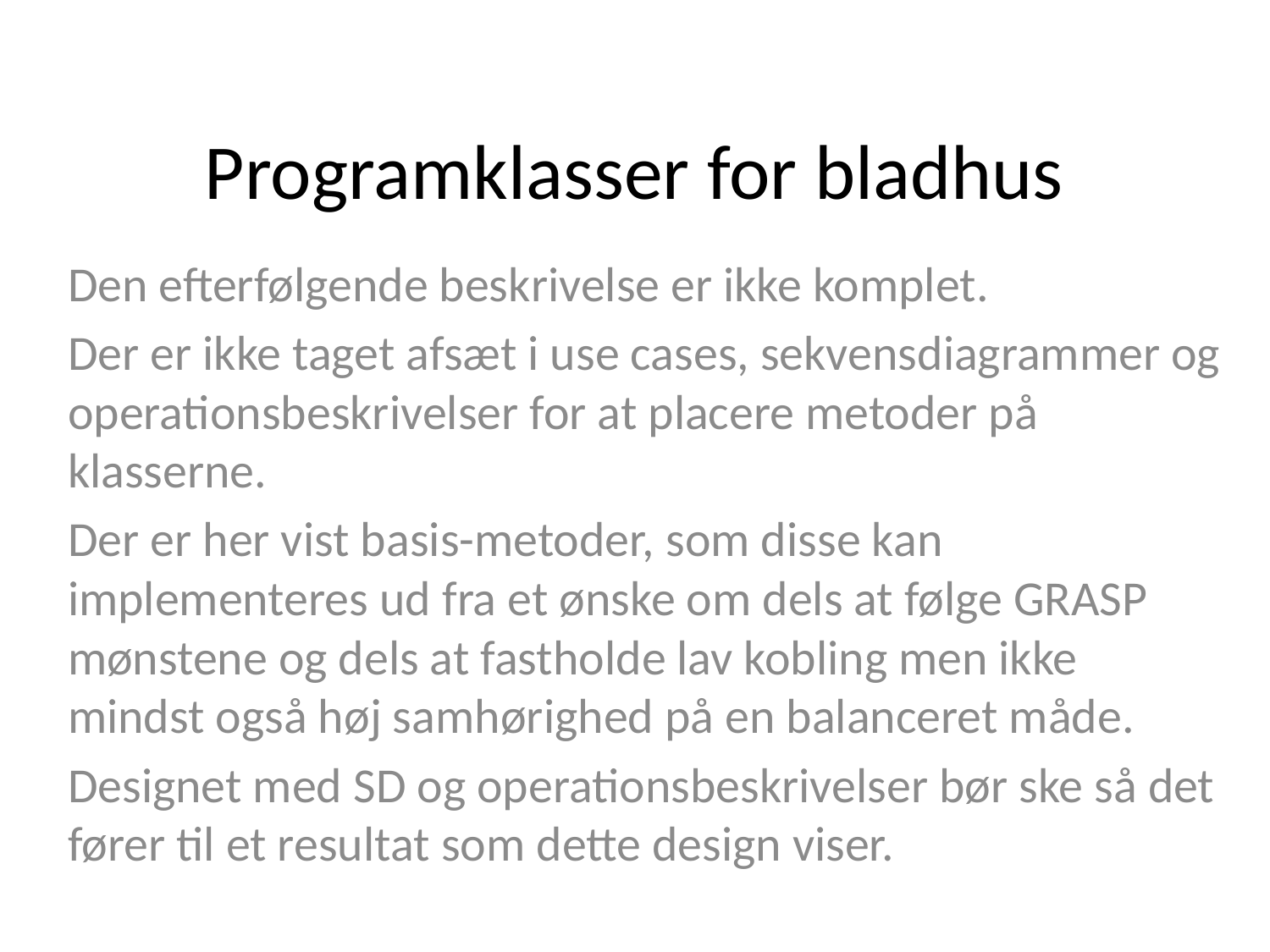

# Programklasser for bladhus
Den efterfølgende beskrivelse er ikke komplet.
Der er ikke taget afsæt i use cases, sekvensdiagrammer og operationsbeskrivelser for at placere metoder på klasserne.
Der er her vist basis-metoder, som disse kan implementeres ud fra et ønske om dels at følge GRASP mønstene og dels at fastholde lav kobling men ikke mindst også høj samhørighed på en balanceret måde.
Designet med SD og operationsbeskrivelser bør ske så det fører til et resultat som dette design viser.